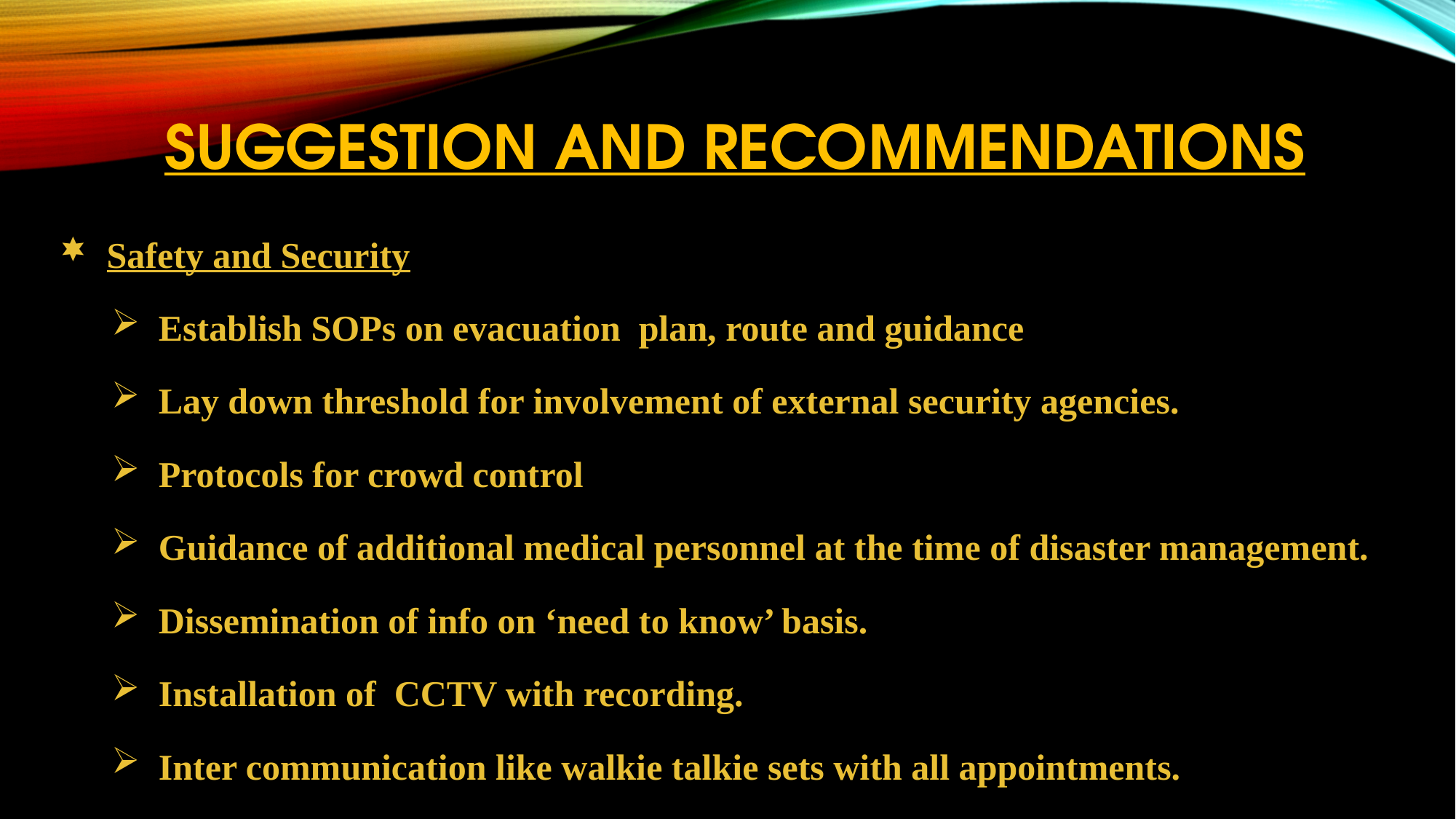

# SUGGESTION AND RECOMMENDATIONS
  Safety and Security
  Establish SOPs on evacuation  plan, route and guidance
  Lay down threshold for involvement of external security agencies.
  Protocols for crowd control
  Guidance of additional medical personnel at the time of disaster management.
  Dissemination of info on ‘need to know’ basis.
  Installation of  CCTV with recording.
  Inter communication like walkie talkie sets with all appointments.